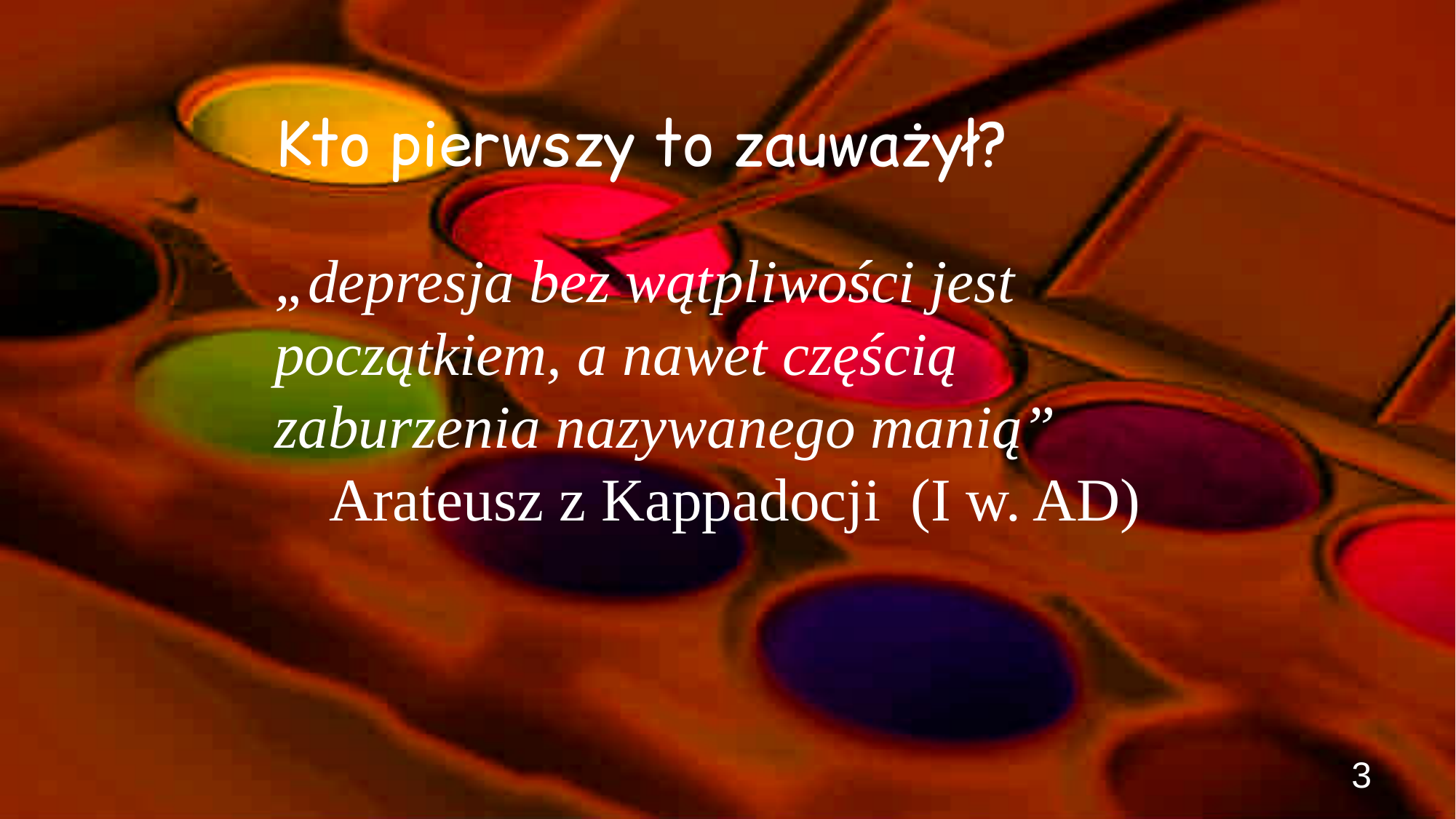

Kto pierwszy to zauważył?
„depresja bez wątpliwości jest początkiem, a nawet częścią zaburzenia nazywanego manią”
Arateusz z Kappadocji  (I w. AD)
3